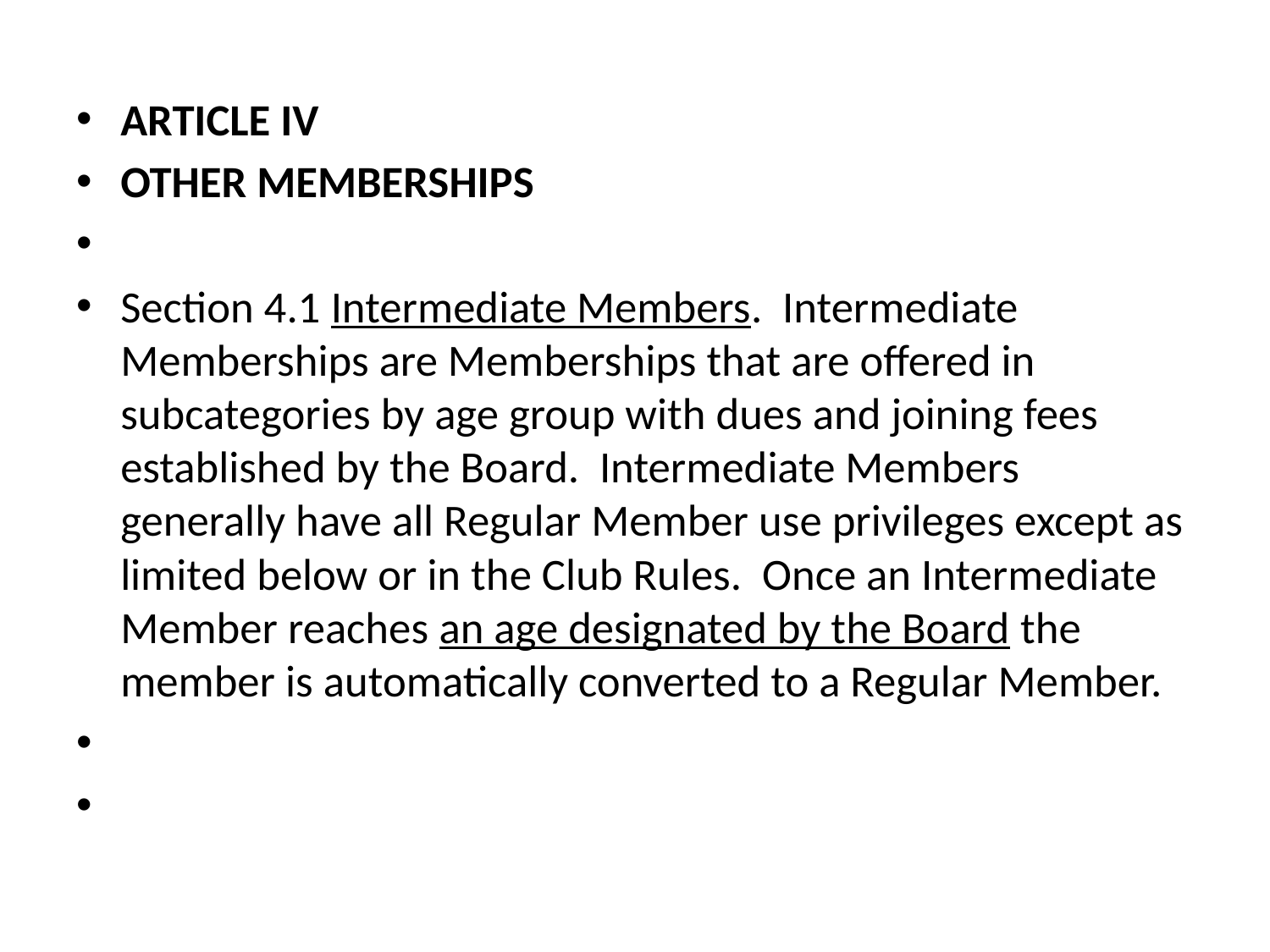

ARTICLE IV
OTHER MEMBERSHIPS

Section 4.1 Intermediate Members.  Intermediate Memberships are Memberships that are offered in subcategories by age group with dues and joining fees established by the Board.  Intermediate Members generally have all Regular Member use privileges except as limited below or in the Club Rules.  Once an Intermediate Member reaches an age designated by the Board the member is automatically converted to a Regular Member.